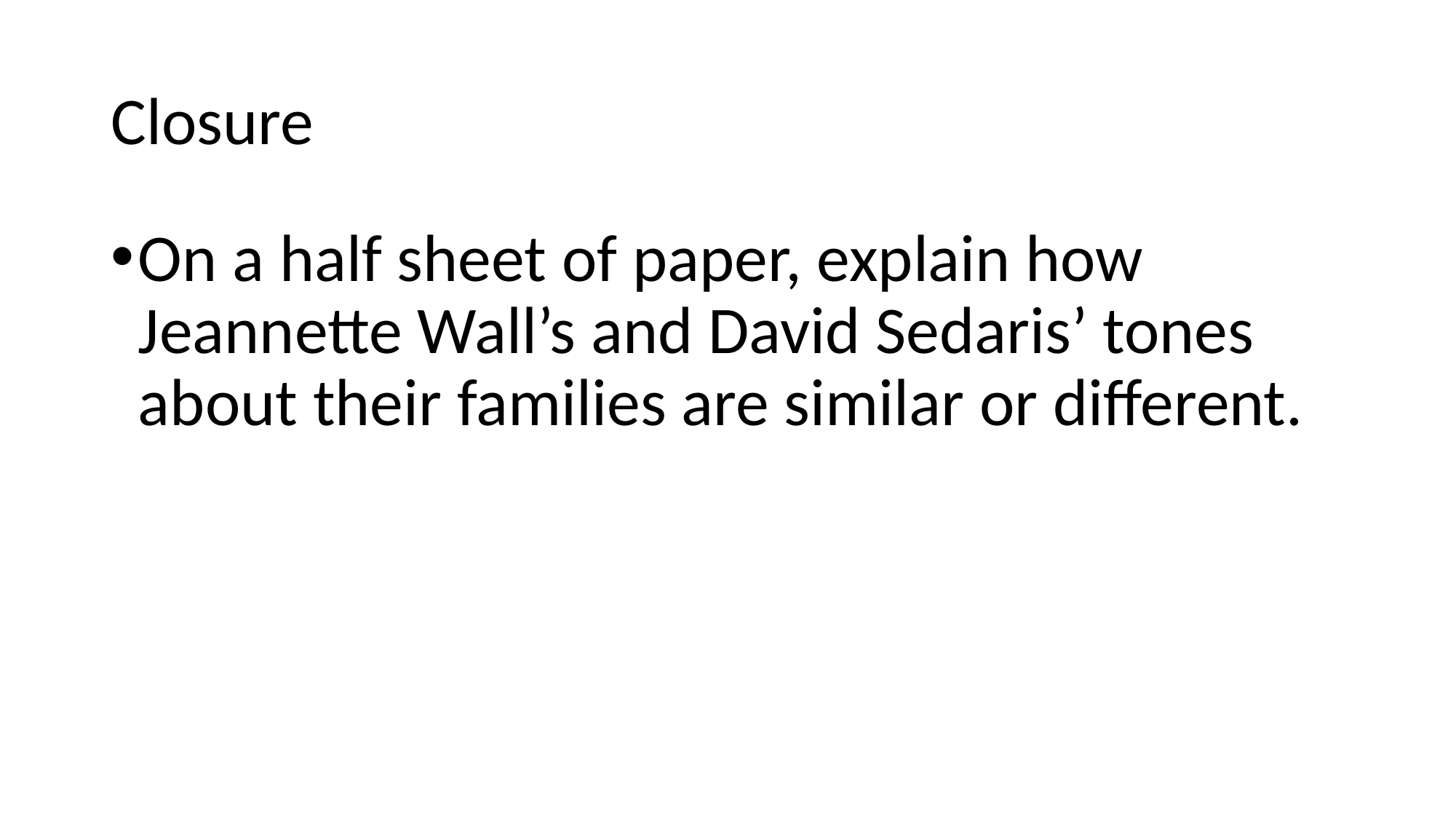

# Closure
On a half sheet of paper, explain how Jeannette Wall’s and David Sedaris’ tones about their families are similar or different.